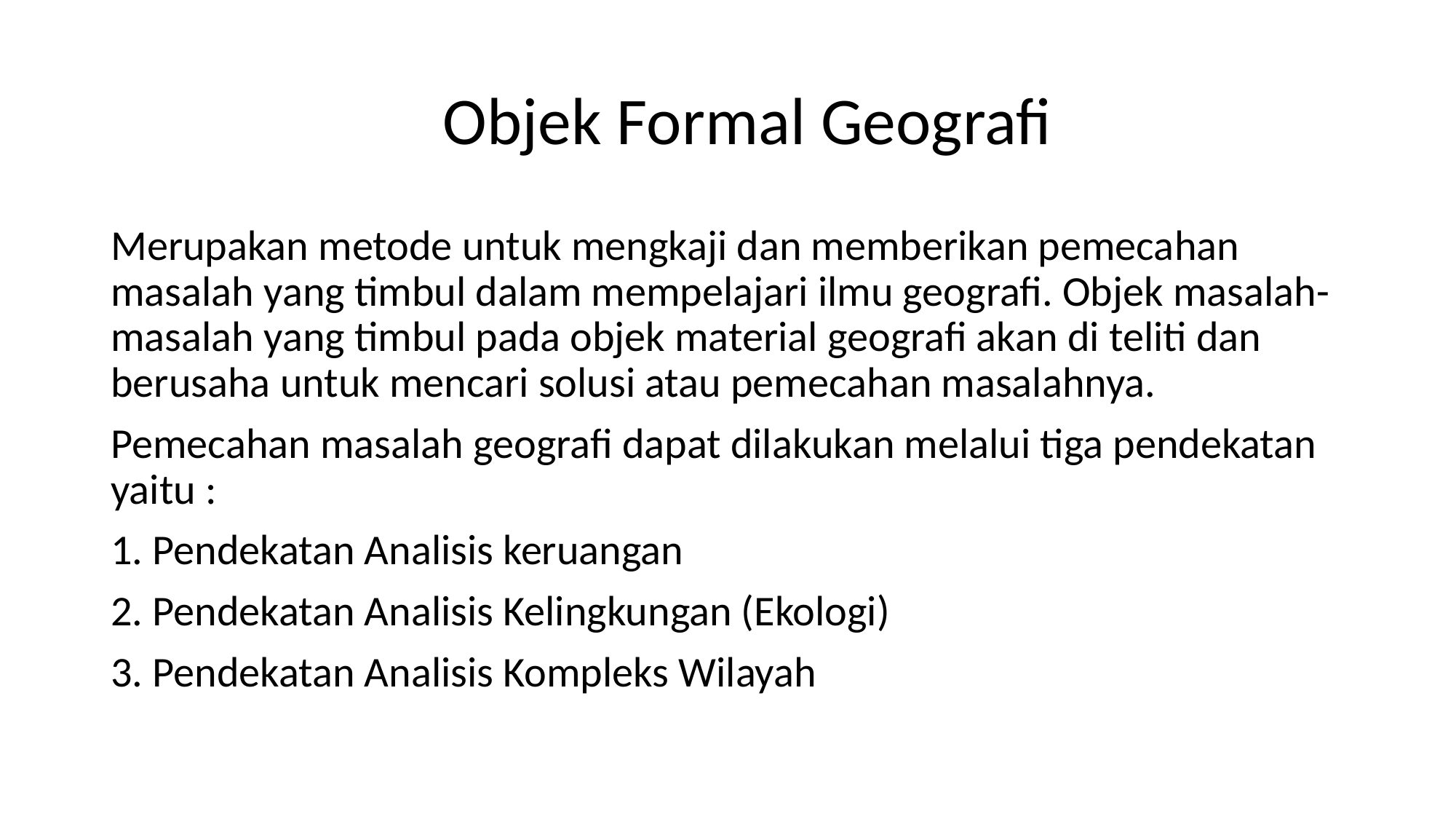

# Objek Formal Geografi
Merupakan metode untuk mengkaji dan memberikan pemecahan masalah yang timbul dalam mempelajari ilmu geografi. Objek masalah-masalah yang timbul pada objek material geografi akan di teliti dan berusaha untuk mencari solusi atau pemecahan masalahnya.
Pemecahan masalah geografi dapat dilakukan melalui tiga pendekatan yaitu :
1. Pendekatan Analisis keruangan
2. Pendekatan Analisis Kelingkungan (Ekologi)
3. Pendekatan Analisis Kompleks Wilayah